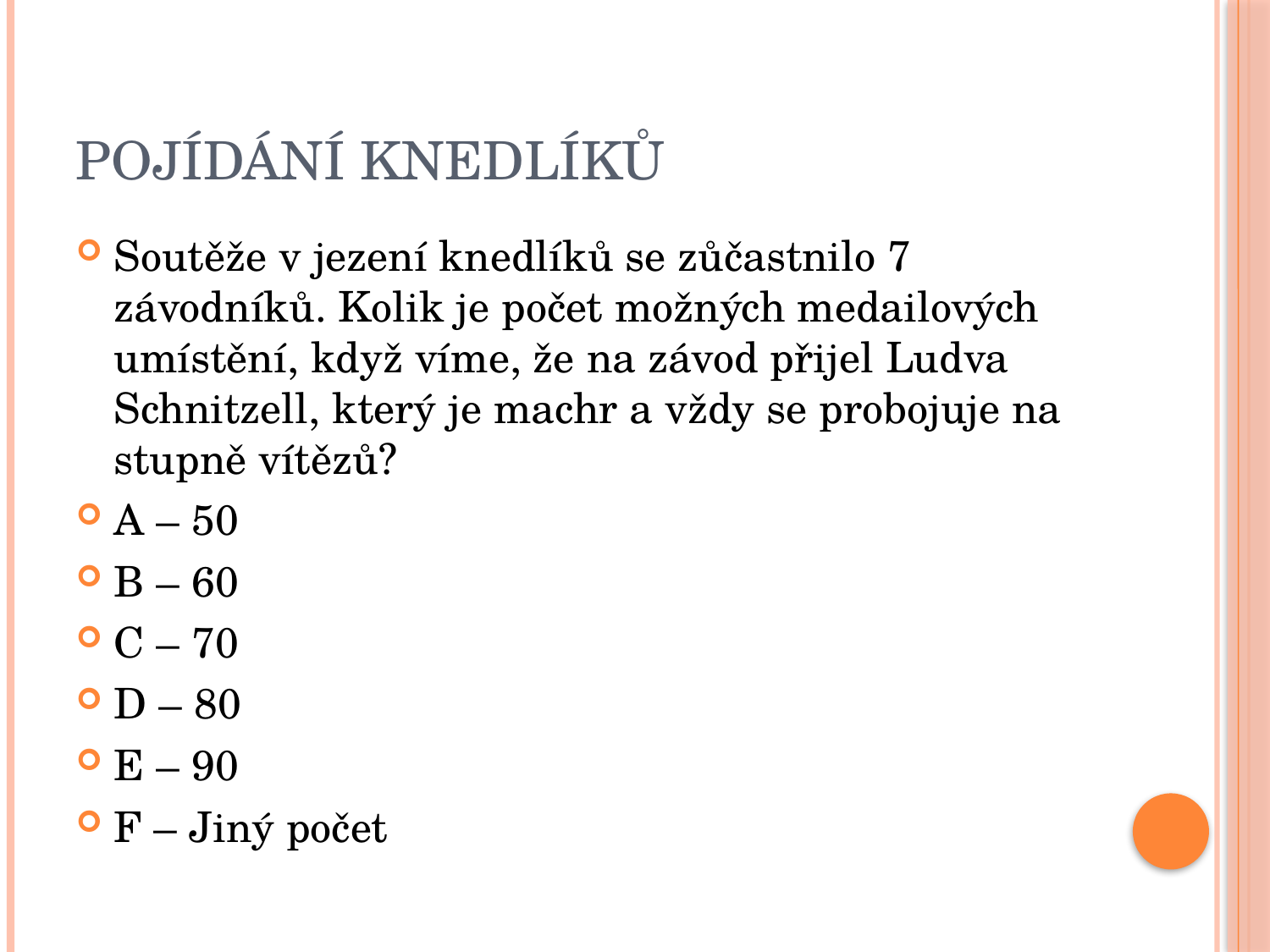

# Pojídání knedlíků
Soutěže v jezení knedlíků se zůčastnilo 7 závodníků. Kolik je počet možných medailových umístění, když víme, že na závod přijel Ludva Schnitzell, který je machr a vždy se probojuje na stupně vítězů?
A – 50
B – 60
C – 70
D – 80
E – 90
F – Jiný počet